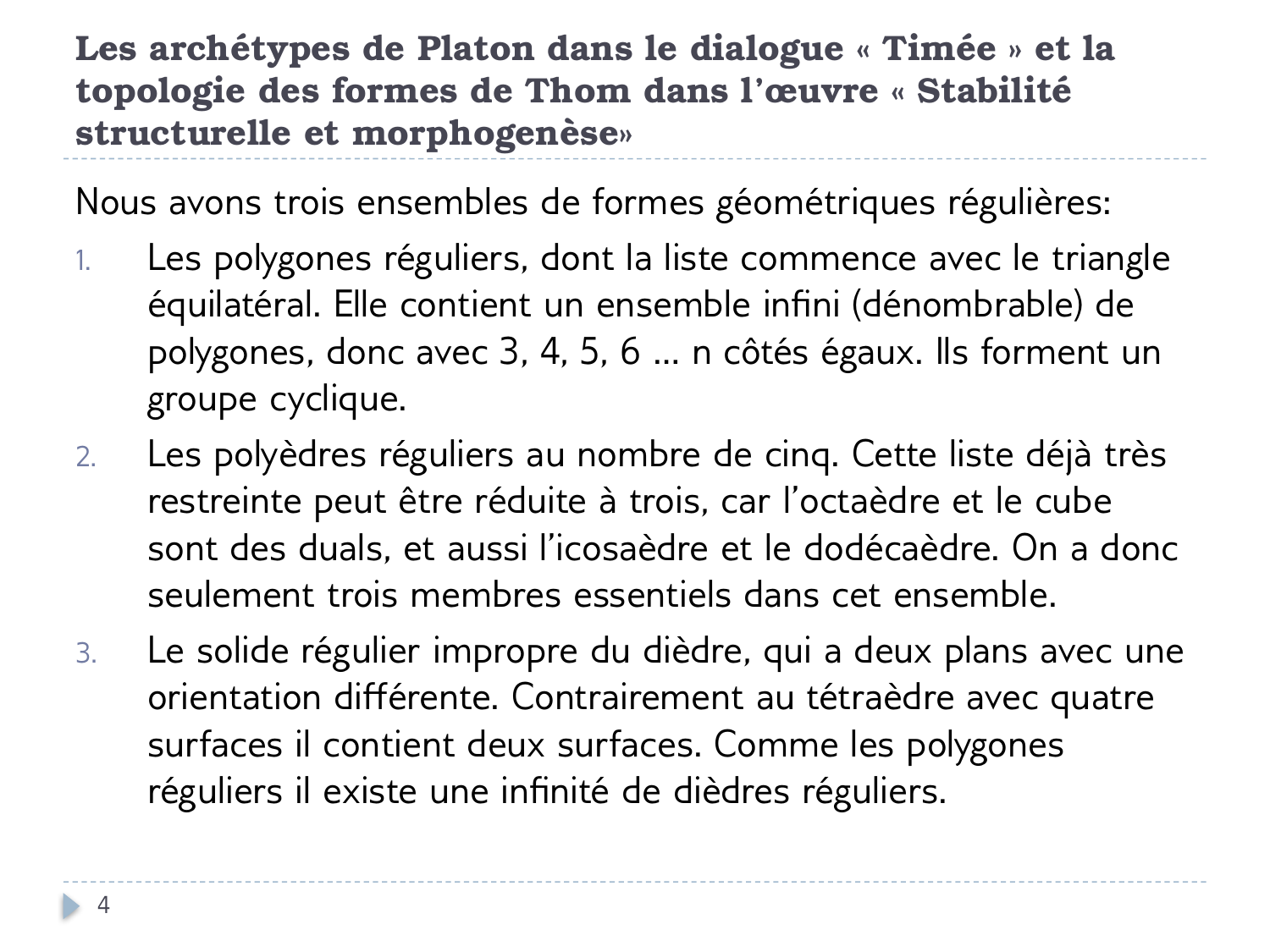

# Les archétypes de Platon dans le dialogue « Timée » et la topologie des formes de Thom dans l’œuvre « Stabilité structurelle et morphogenèse»
Nous avons trois ensembles de formes géométriques régulières:
Les polygones réguliers, dont la liste commence avec le triangle équilatéral. Elle contient un ensemble infini (dénombrable) de polygones, donc avec 3, 4, 5, 6 … n côtés égaux. Ils forment un groupe cyclique.
Les polyèdres réguliers au nombre de cinq. Cette liste déjà très restreinte peut être réduite à trois, car l’octaèdre et le cube sont des duals, et aussi l’icosaèdre et le dodécaèdre. On a donc seulement trois membres essentiels dans cet ensemble.
Le solide régulier impropre du dièdre, qui a deux plans avec une orientation différente. Contrairement au tétraèdre avec quatre surfaces il contient deux surfaces. Comme les polygones réguliers il existe une infinité de dièdres réguliers.
4